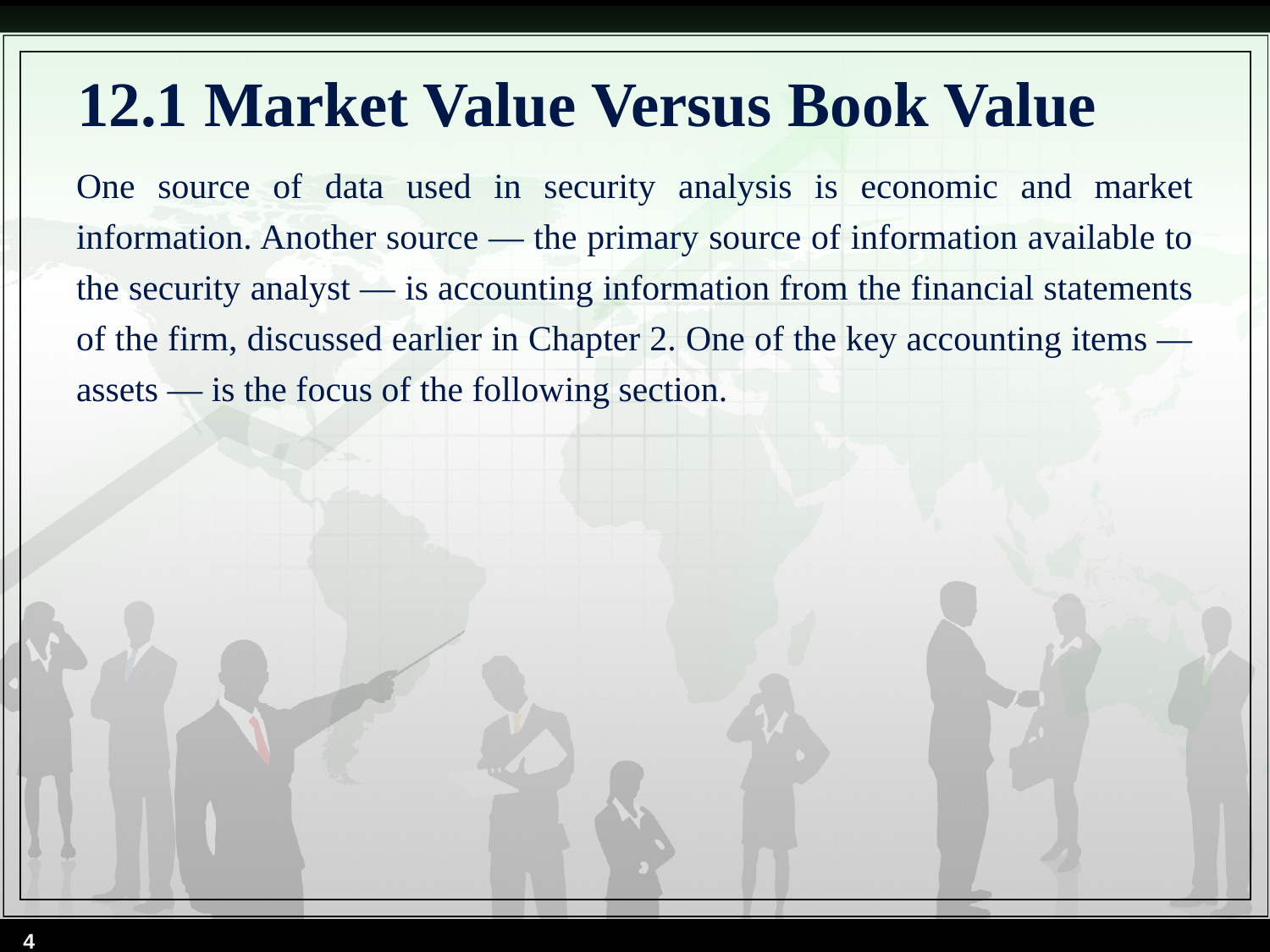

# 12.1 Market Value Versus Book Value
One source of data used in security analysis is economic and market information. Another source — the primary source of information available to the security analyst — is accounting information from the financial statements of the firm, discussed earlier in Chapter 2. One of the key accounting items — assets — is the focus of the following section.
4